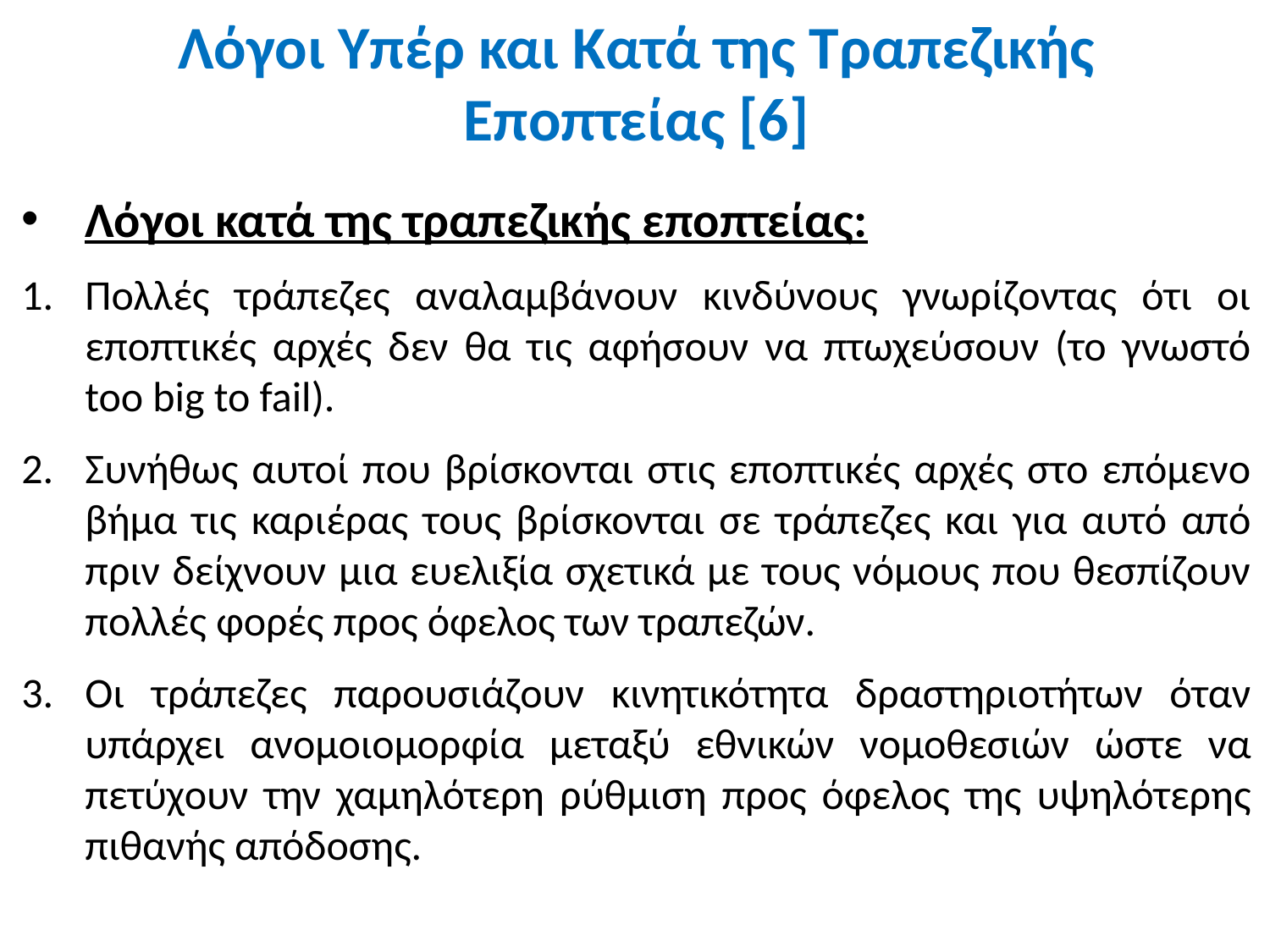

# Λόγοι Υπέρ και Κατά της Τραπεζικής Εποπτείας [6]
Λόγοι κατά της τραπεζικής εποπτείας:
Πολλές τράπεζες αναλαμβάνουν κινδύνους γνωρίζοντας ότι οι εποπτικές αρχές δεν θα τις αφήσουν να πτωχεύσουν (το γνωστό too big to fail).
Συνήθως αυτοί που βρίσκονται στις εποπτικές αρχές στο επόμενο βήμα τις καριέρας τους βρίσκονται σε τράπεζες και για αυτό από πριν δείχνουν μια ευελιξία σχετικά με τους νόμους που θεσπίζουν πολλές φορές προς όφελος των τραπεζών.
Οι τράπεζες παρουσιάζουν κινητικότητα δραστηριοτήτων όταν υπάρχει ανομοιομορφία μεταξύ εθνικών νομοθεσιών ώστε να πετύχουν την χαμηλότερη ρύθμιση προς όφελος της υψηλότερης πιθανής απόδοσης.